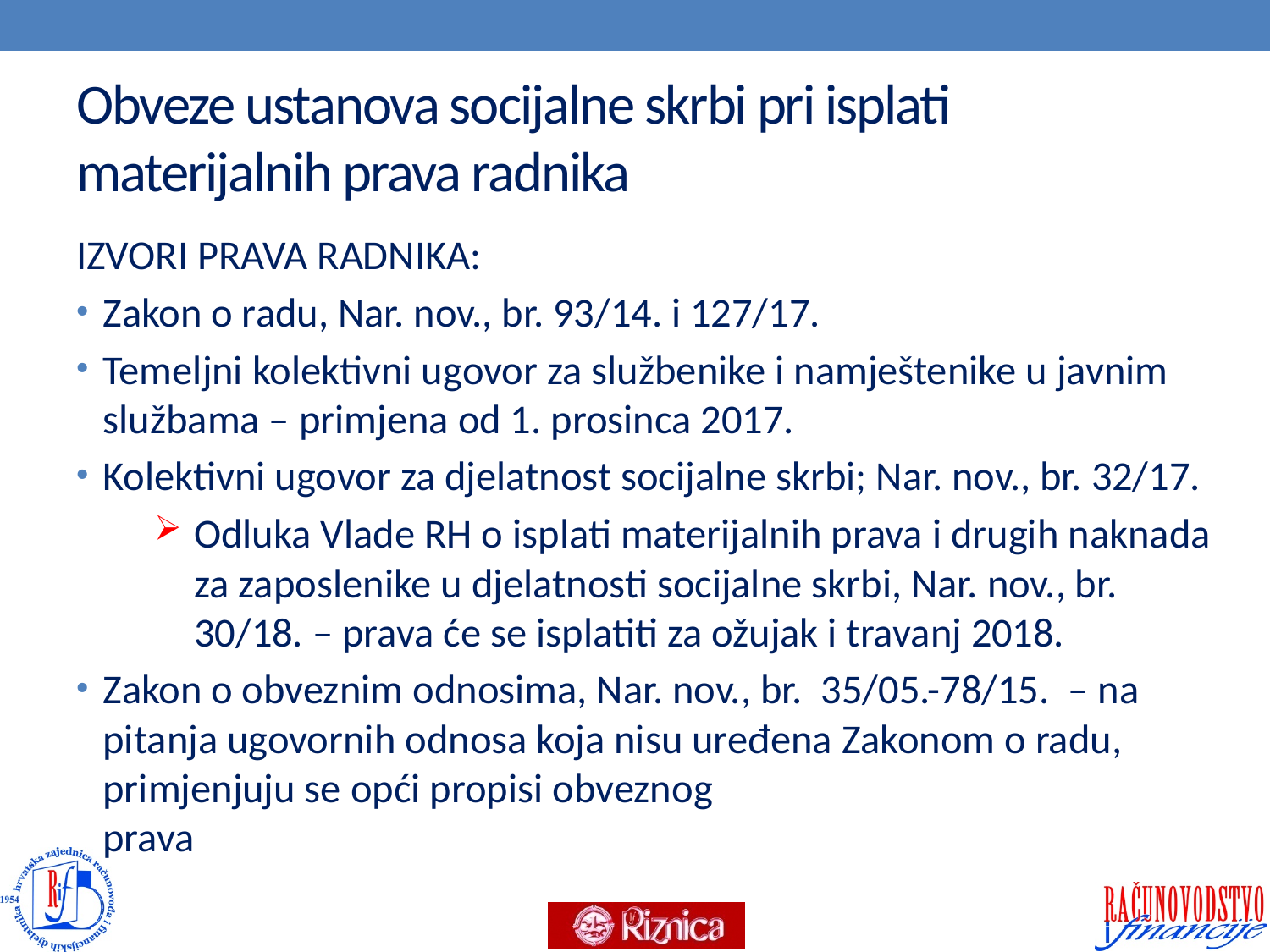

# Obveze ustanova socijalne skrbi pri isplati materijalnih prava radnika
IZVORI PRAVA RADNIKA:
Zakon o radu, Nar. nov., br. 93/14. i 127/17.
Temeljni kolektivni ugovor za službenike i namještenike u javnim službama – primjena od 1. prosinca 2017.
Kolektivni ugovor za djelatnost socijalne skrbi; Nar. nov., br. 32/17.
Odluka Vlade RH o isplati materijalnih prava i drugih naknada za zaposlenike u djelatnosti socijalne skrbi, Nar. nov., br. 30/18. – prava će se isplatiti za ožujak i travanj 2018.
Zakon o obveznim odnosima, Nar. nov., br.  35/05.-78/15.  – na pitanja ugovornih odnosa koja nisu uređena Zakonom o radu, primjenjuju se opći propisi obveznog prava